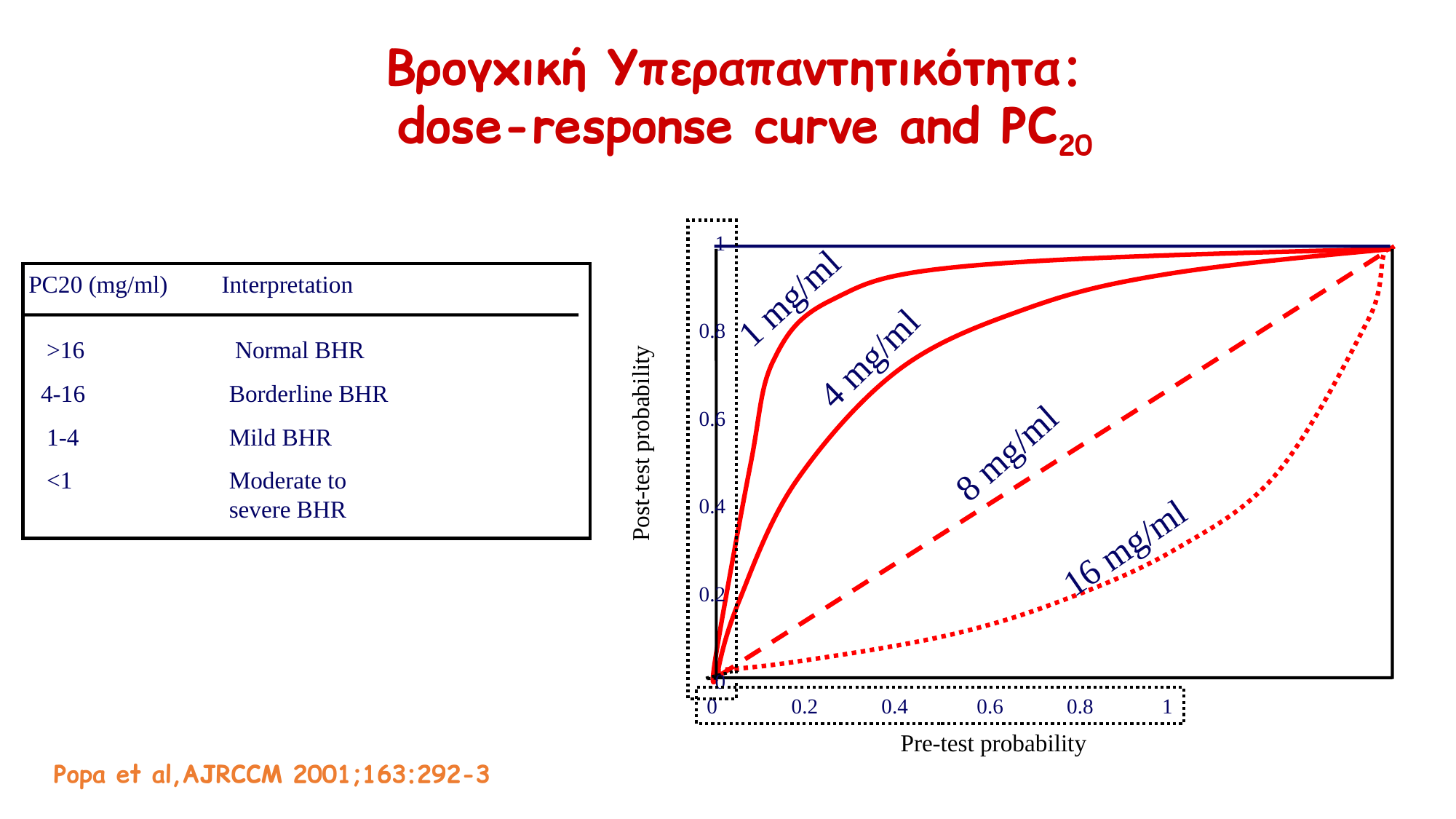

Βρογχική Υπεραπαντητικότητα:
dose-response curve and PC20
1

0.8

0.6

0.4

0.2

0

   PC20 (mg/ml)         Interpretation

      >16             	 Normal BHR
     4-16       	Borderline BHR
      1-4		Mild BHR
      <1		Moderate to
		severe BHR
1 mg/ml

4 mg/ml
Post-test probability
8 mg/ml
16 mg/ml

0              0.2            0.4             0.6            0.8             1
Pre-test probability
Popa et al,AJRCCM 2001;163:292-3